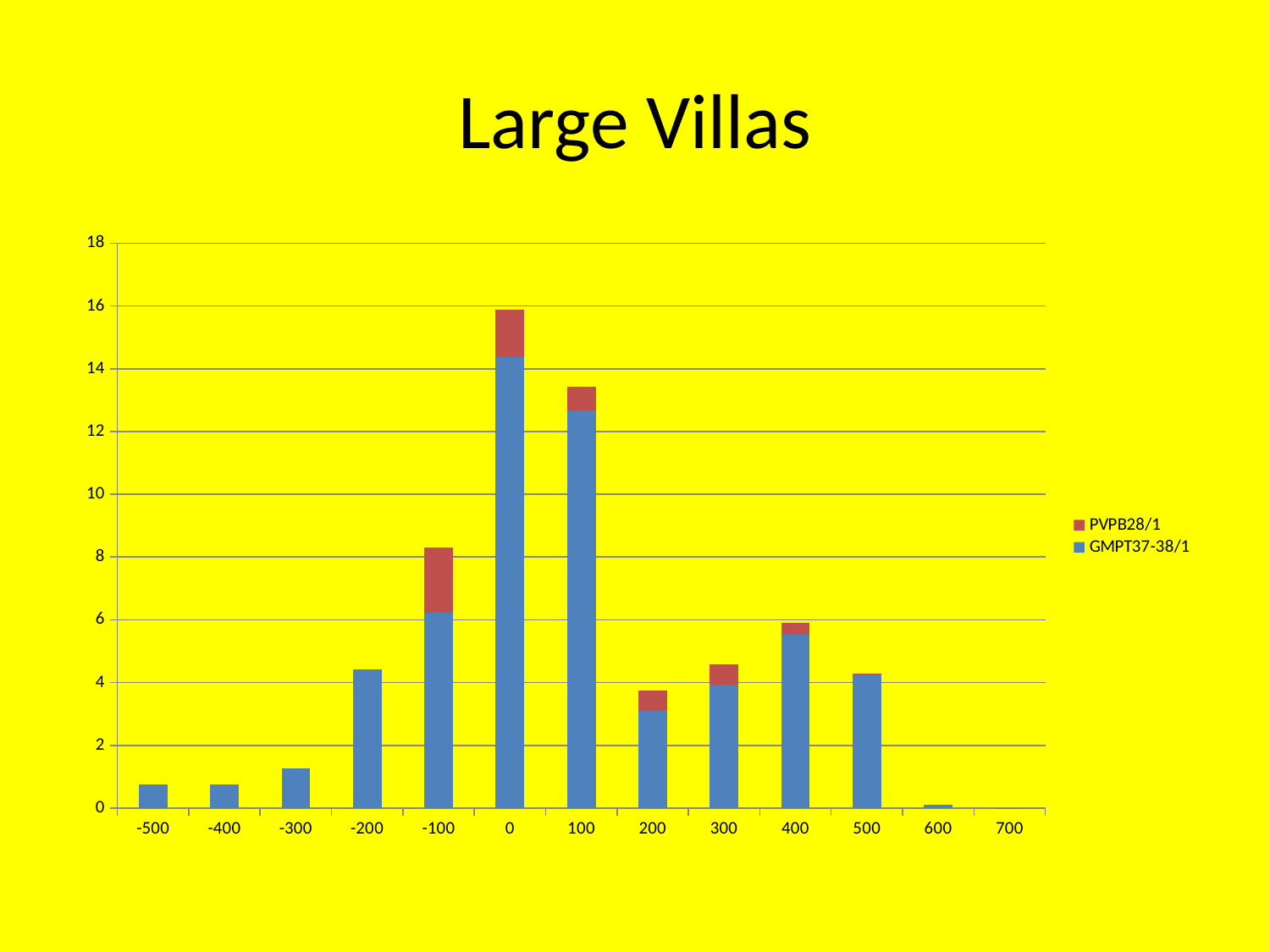

# Large Villas

### Chart

| Category | GMPT37-38/1 | PVPB28/1 |
|---|---|---|
| -500 | 0.7499999999999996 | None |
| -400 | 0.7499999999999996 | None |
| -300 | 1.2525125628140747 | None |
| -200 | 4.433383584589544 | None |
| -100 | 6.229994479408236 | 2.075436115040077 |
| 0 | 14.374933654057436 | 1.515794436586512 |
| 100 | 12.68315395917428 | 0.7559343434343466 |
| 200 | 3.0888634835366067 | 0.6436036789297679 |
| 300 | 3.926341273486697 | 0.6469481605351194 |
| 400 | 5.515099404428653 | 0.40007316053511666 |
| 500 | 4.270234807488926 | 0.003344481605351175 |
| 600 | 0.09343434343434374 | None |
| 700 | 0.0008333333333333352 | None |